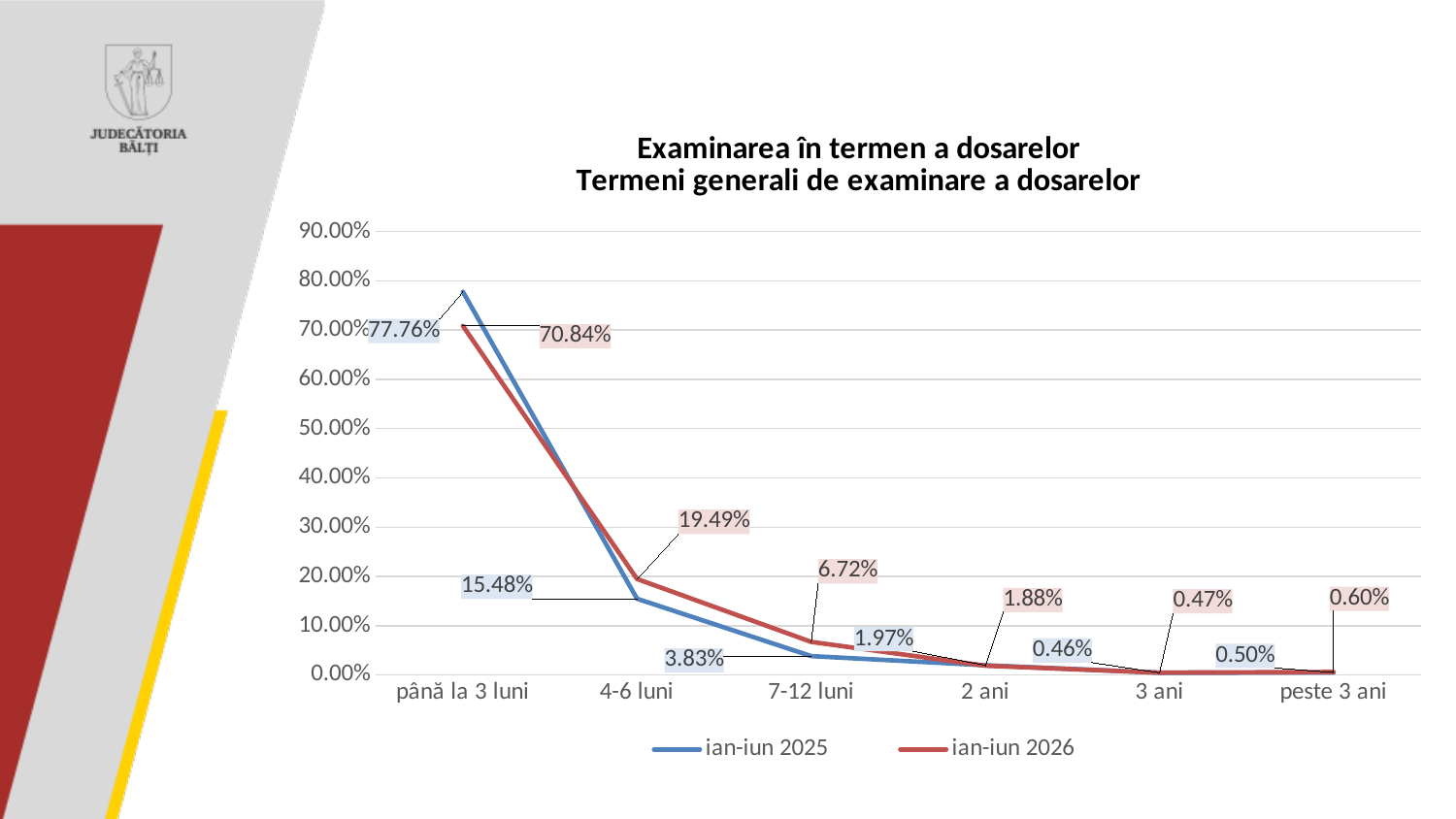

### Chart

| Category | ian-iun 2025 | ian-iun 2026 | Столбец1 |
|---|---|---|---|
| până la 3 luni | 0.7776 | 0.7084 | None |
| 4-6 luni | 0.1548 | 0.1949 | None |
| 7-12 luni | 0.0383 | 0.0672 | None |
| 2 ani | 0.0197 | 0.0188 | None |
| 3 ani | 0.0046 | 0.0047 | None |
| peste 3 ani | 0.005 | 0.006 | None |